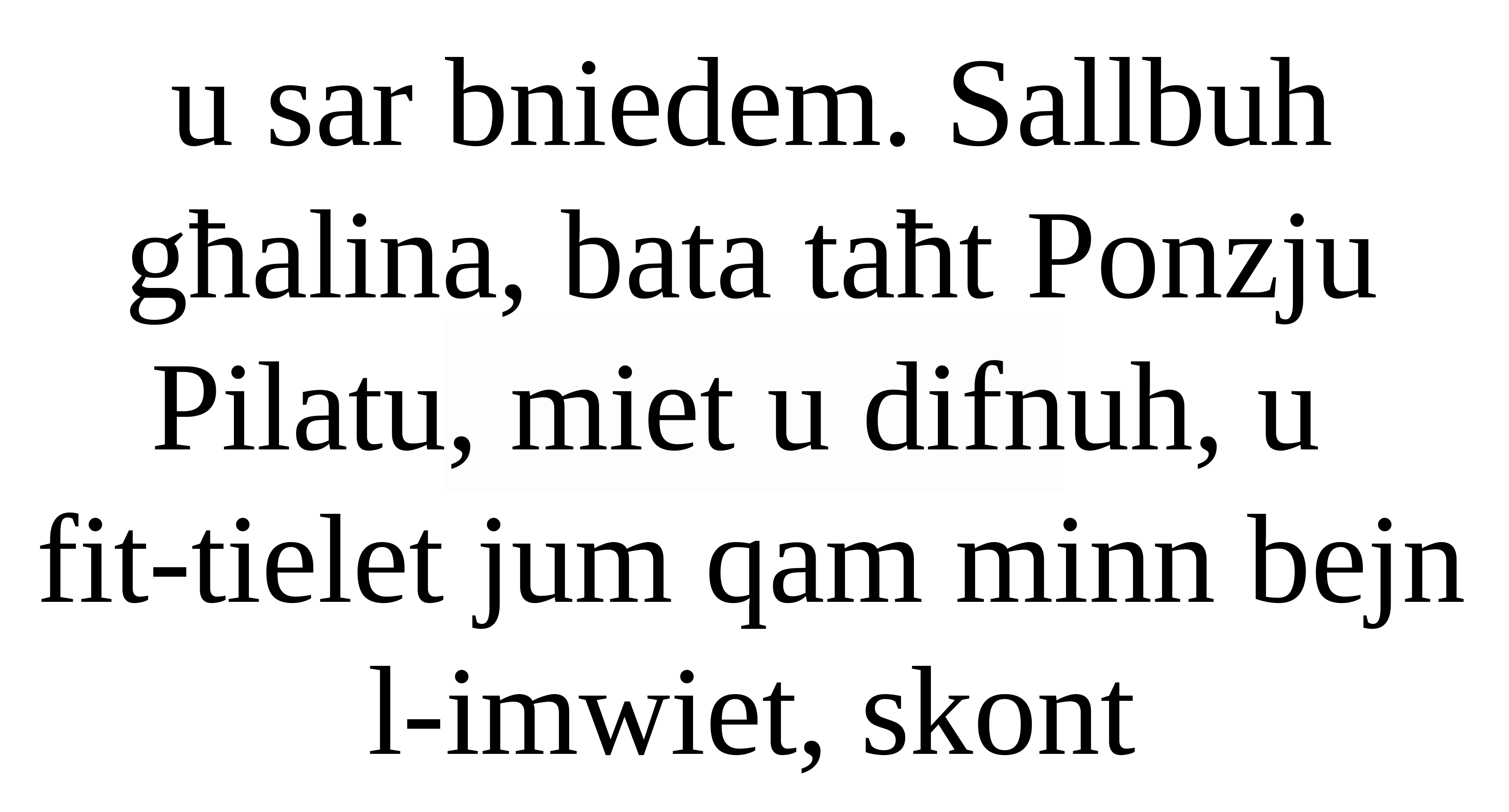

u sar bniedem. Sallbuh għalina, bata taħt Ponzju Pilatu, miet u difnuh, u
fit-tielet jum qam minn bejn l-imwiet, skont